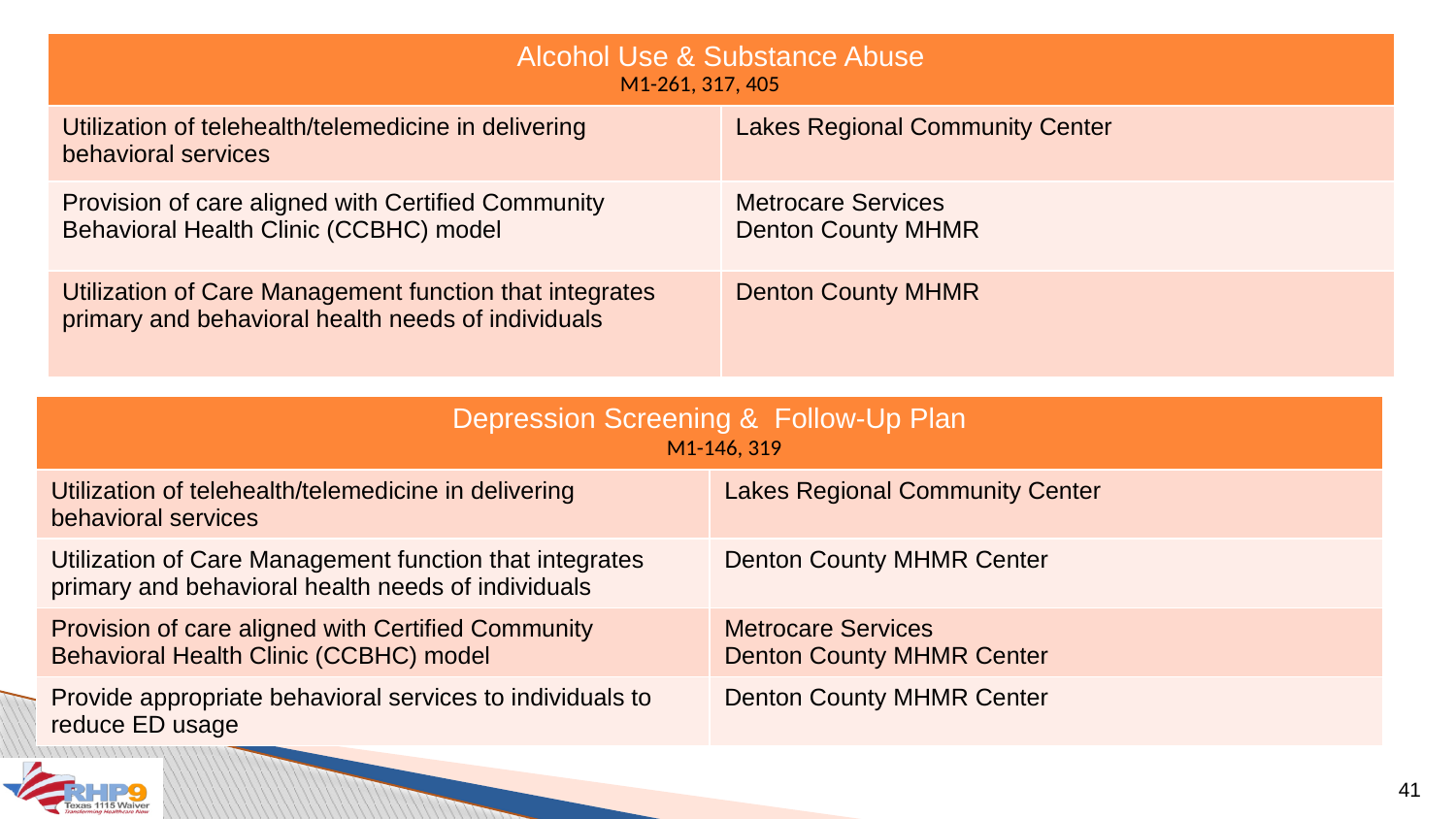

| Alcohol Use & Substance Abuse |  |
| --- | --- |
| Utilization of telehealth/telemedicine in delivering behavioral services | Lakes Regional Community Center |
| Provision of care aligned with Certified Community Behavioral Health Clinic (CCBHC) model | Metrocare Services Denton County MHMR |
| Utilization of Care Management function that integrates primary and behavioral health needs of individuals | Denton County MHMR |
M1-261, 317, 405
| Depression Screening & Follow-Up Plan |  |
| --- | --- |
| Utilization of telehealth/telemedicine in delivering behavioral services | Lakes Regional Community Center |
| Utilization of Care Management function that integrates primary and behavioral health needs of individuals | Denton County MHMR Center |
| Provision of care aligned with Certified Community Behavioral Health Clinic (CCBHC) model | Metrocare Services Denton County MHMR Center |
| Provide appropriate behavioral services to individuals to reduce ED usage | Denton County MHMR Center |
M1-146, 319
41